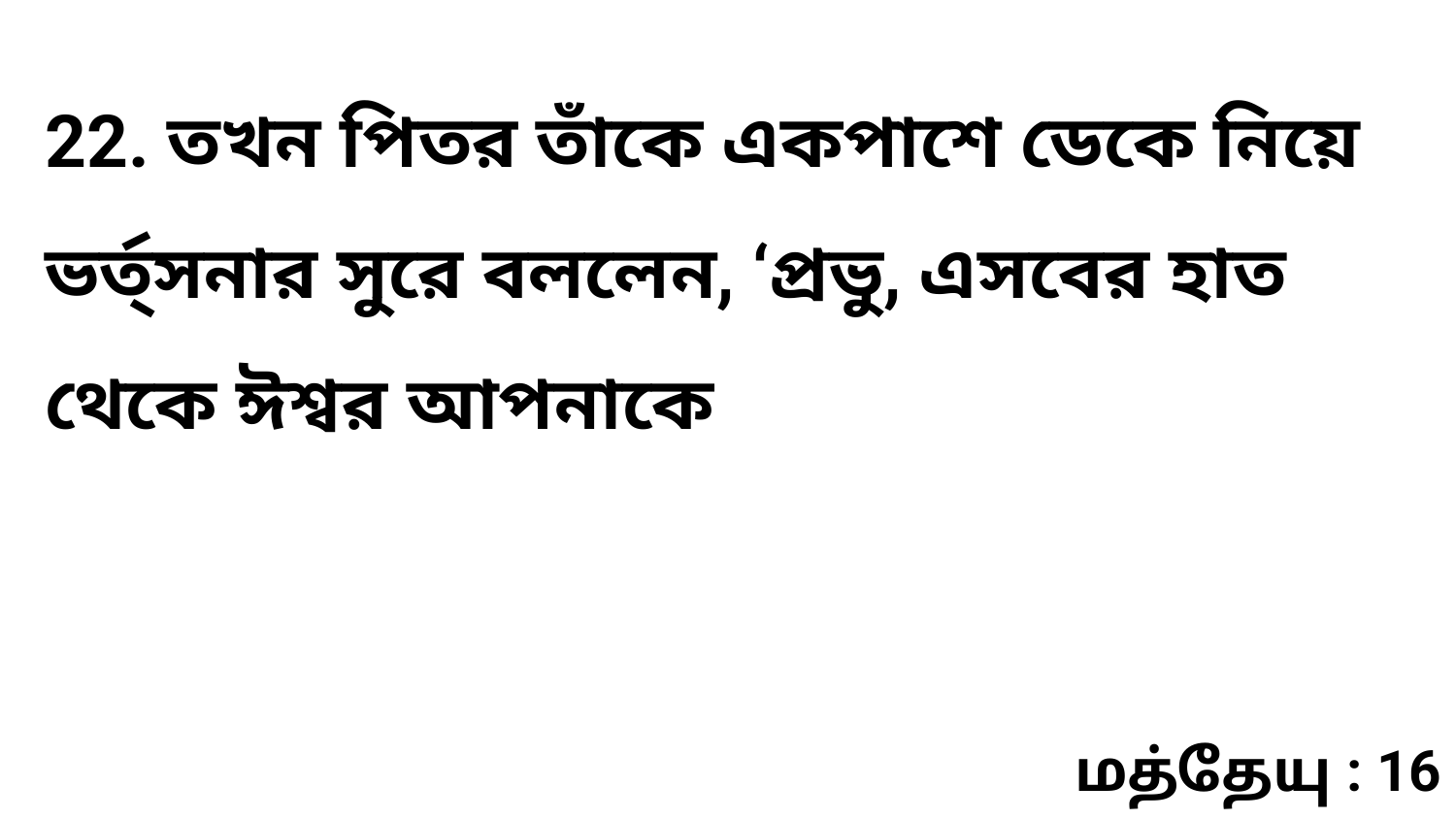

22. তখন পিতর তাঁকে একপাশে ডেকে নিয়ে ভর্ত্‌সনার সুরে বললেন, ‘প্রভু, এসবের হাত থেকে ঈশ্বর আপনাকে
மத்தேயு : 16